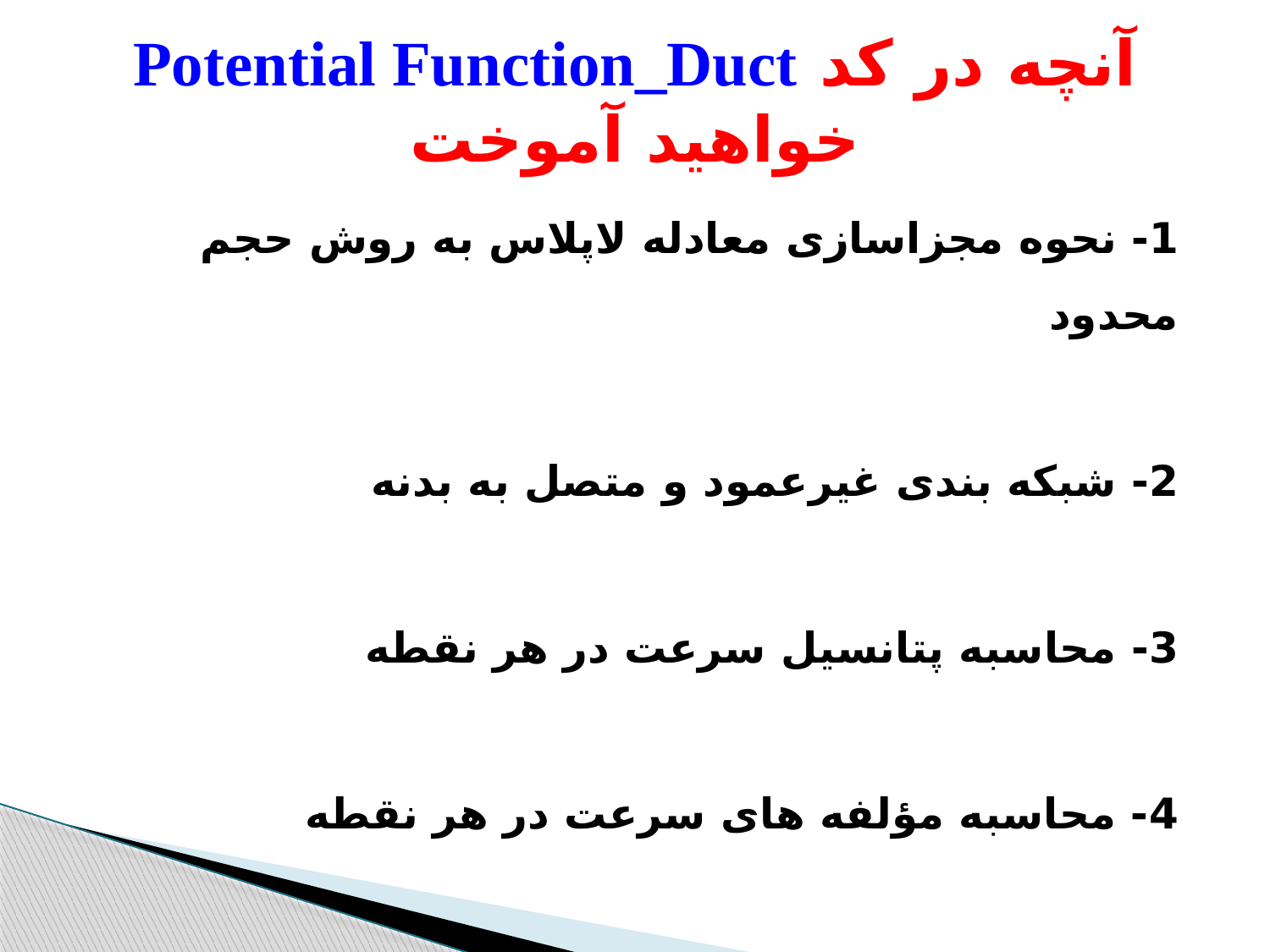

# آنچه در کد Potential Function_Duct خواهید آموخت
1- نحوه مجزاسازی معادله لاپلاس به روش حجم محدود

2- شبکه بندی غیرعمود و متصل به بدنه

3- محاسبه پتانسیل سرعت در هر نقطه

4- محاسبه مؤلفه های سرعت در هر نقطه